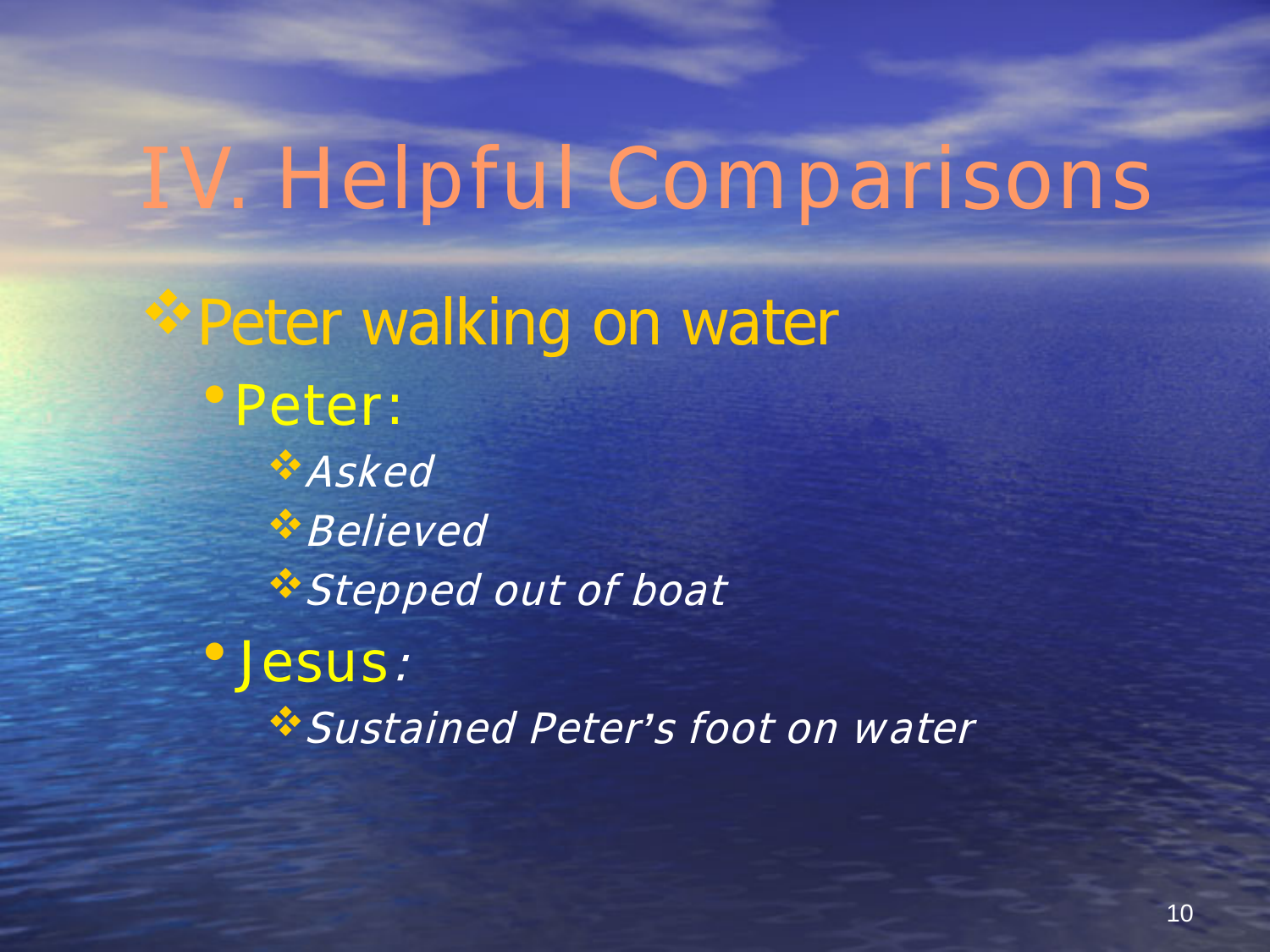

# IV. Helpful Comparisons
Peter walking on water
Peter:
Asked
Believed
Stepped out of boat
Jesus:
Sustained Peter’s foot on water

10